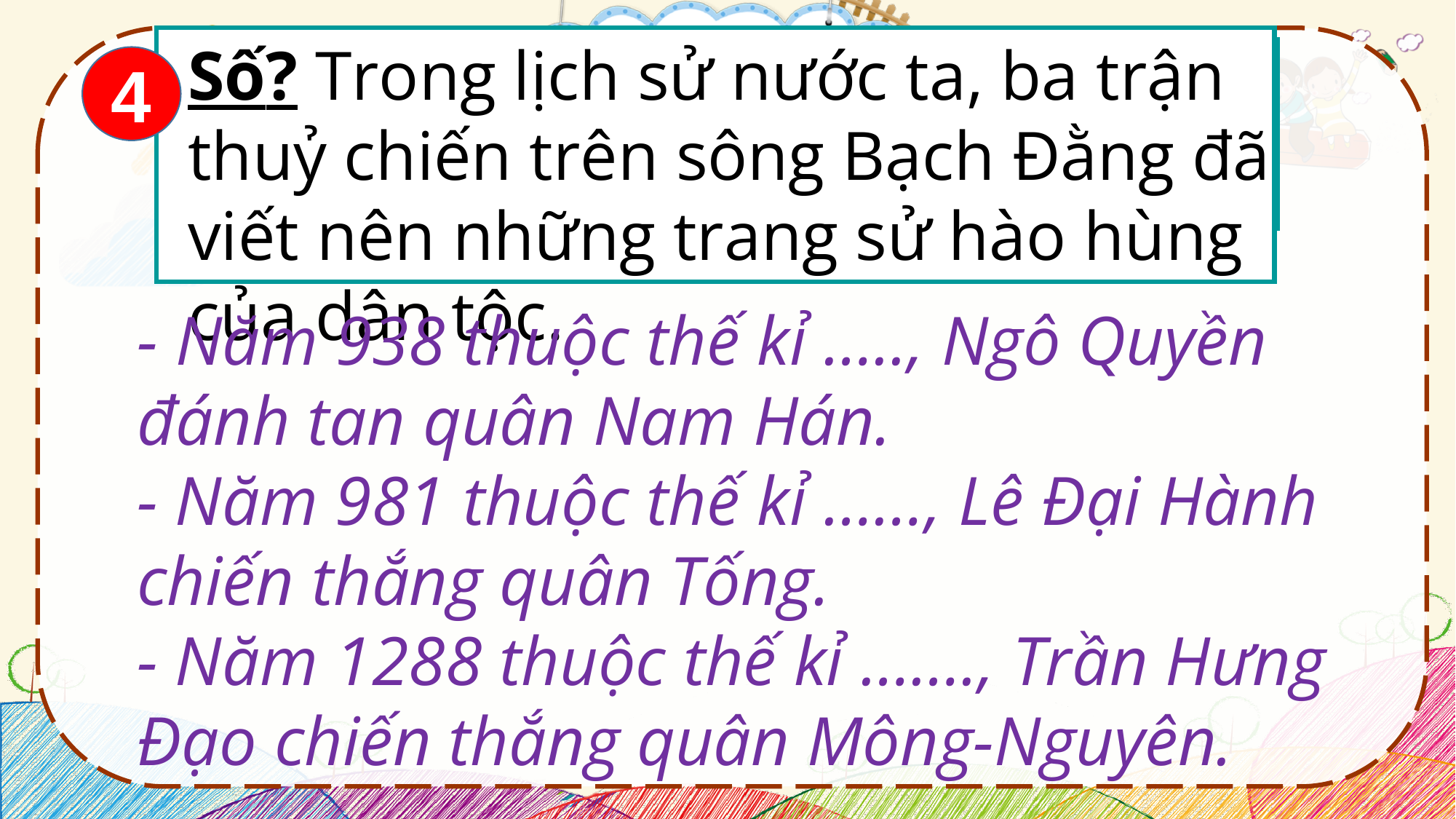

Số? Trong lịch sử nước ta, ba trận thuỷ chiến trên sông Bạch Đằng đã viết nên những trang sử hào hùng của dân tộc.

4

- Năm 938 thuộc thế kỉ ….., Ngô Quyền đánh tan quân Nam Hán.
- Năm 981 thuộc thế kỉ ……, Lê Đại Hành chiến thắng quân Tống.
- Năm 1288 thuộc thế kỉ ……., Trần Hưng Đạo chiến thắng quân Mông-Nguyên.